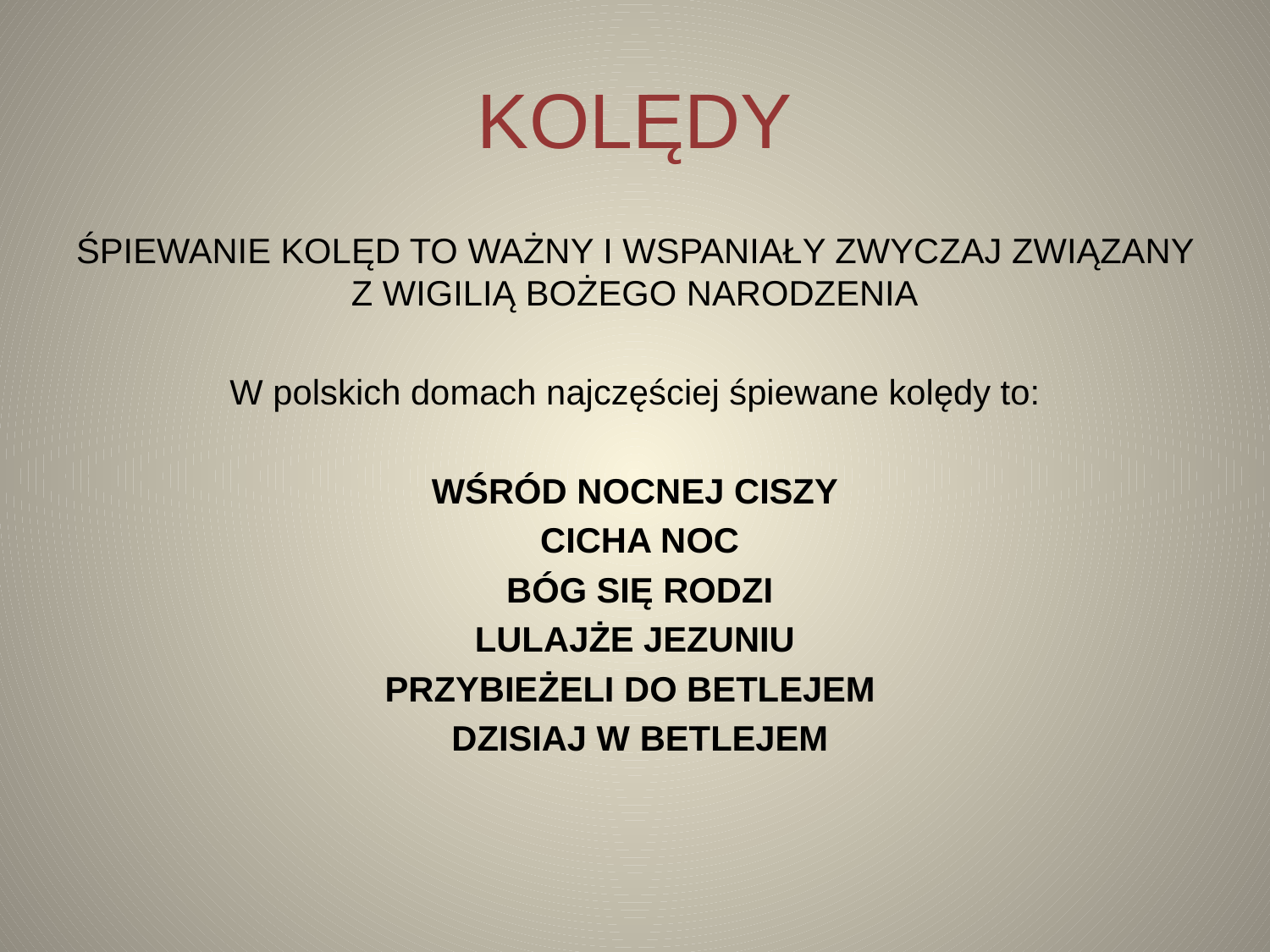

# KOLĘDY
ŚPIEWANIE KOLĘD TO WAŻNY I WSPANIAŁY ZWYCZAJ ZWIĄZANY Z WIGILIĄ BOŻEGO NARODZENIA

W polskich domach najczęściej śpiewane kolędy to:

WŚRÓD NOCNEJ CISZY
 CICHA NOC
 BÓG SIĘ RODZI
LULAJŻE JEZUNIU
PRZYBIEŻELI DO BETLEJEM
 DZISIAJ W BETLEJEM